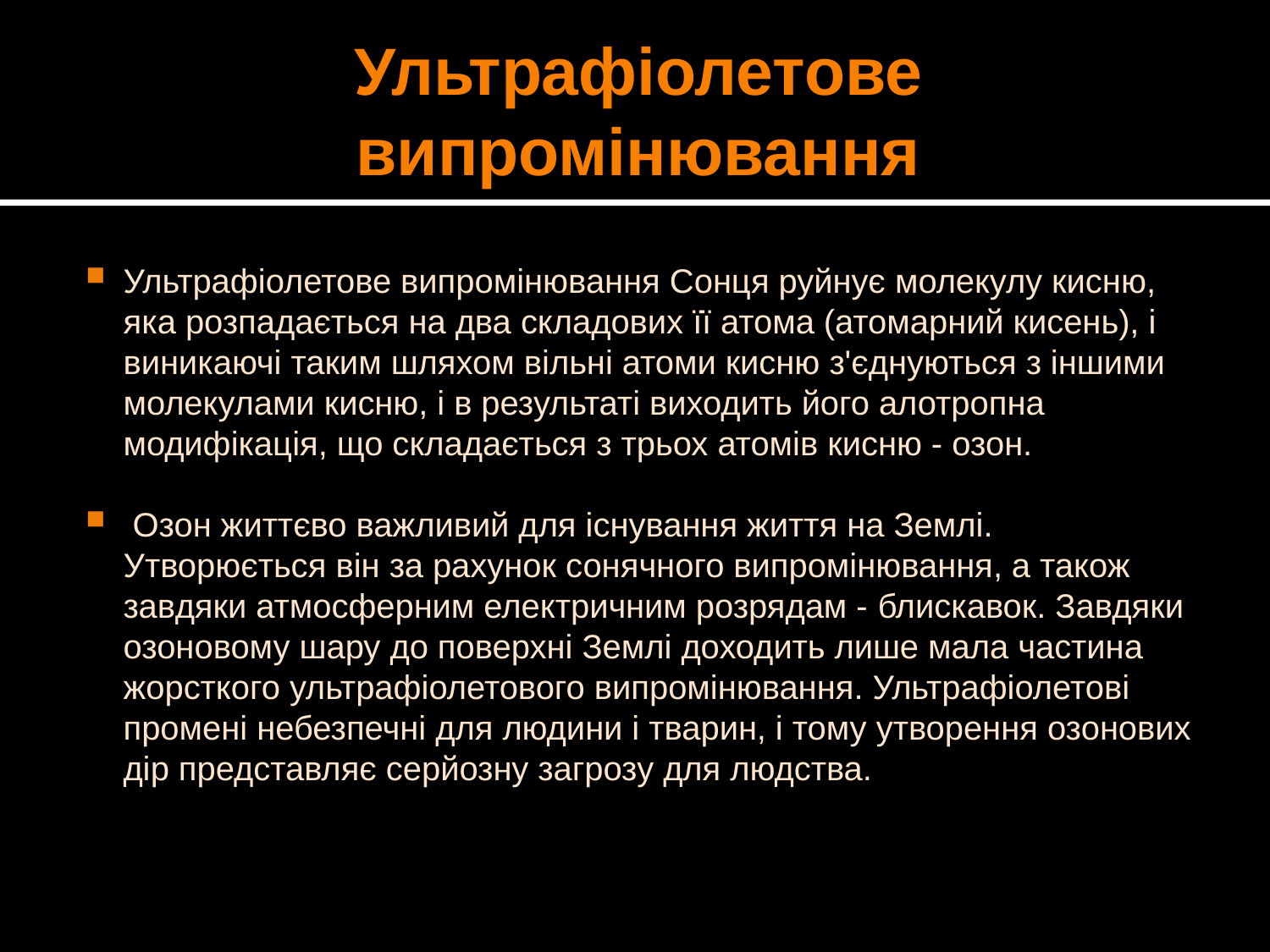

# Ультрафіолетове випромінювання
Ультрафіолетове випромінювання Сонця руйнує молекулу кисню, яка розпадається на два складових її атома (атомарний кисень), і виникаючі таким шляхом вільні атоми кисню з'єднуються з іншими молекулами кисню, і в результаті виходить його алотропна модифікація, що складається з трьох атомів кисню - озон.

 Озон життєво важливий для існування життя на Землі. Утворюється він за рахунок сонячного випромінювання, а також завдяки атмосферним електричним розрядам - ​​блискавок. Завдяки озоновому шару до поверхні Землі доходить лише мала частина жорсткого ультрафіолетового випромінювання. Ультрафіолетові промені небезпечні для людини і тварин, і тому утворення озонових дір представляє серйозну загрозу для людства.